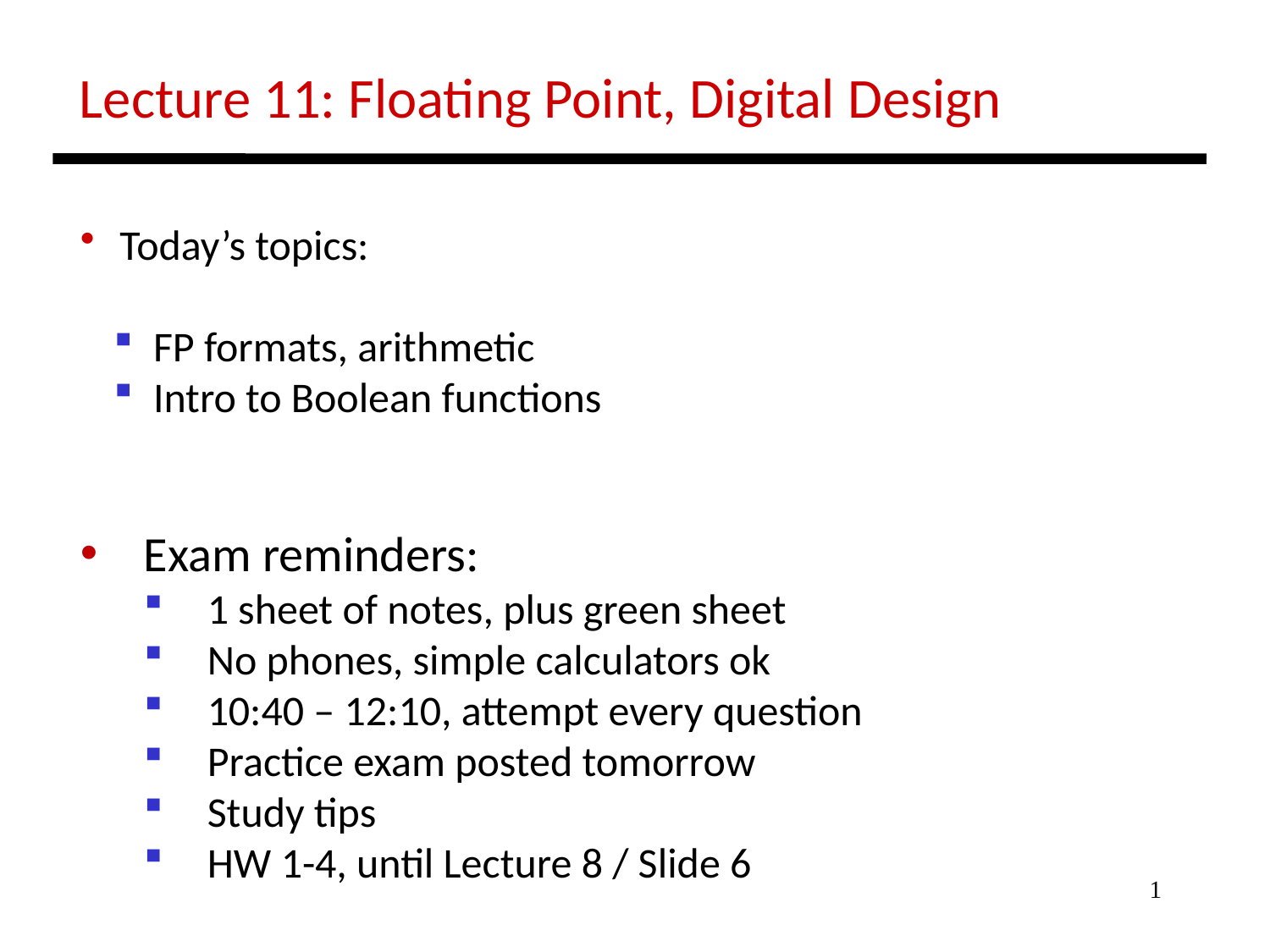

Lecture 11: Floating Point, Digital Design

 Today’s topics:

 FP formats, arithmetic
 Intro to Boolean functions

Exam reminders:
1 sheet of notes, plus green sheet
No phones, simple calculators ok
10:40 – 12:10, attempt every question
Practice exam posted tomorrow
Study tips
HW 1-4, until Lecture 8 / Slide 6
1